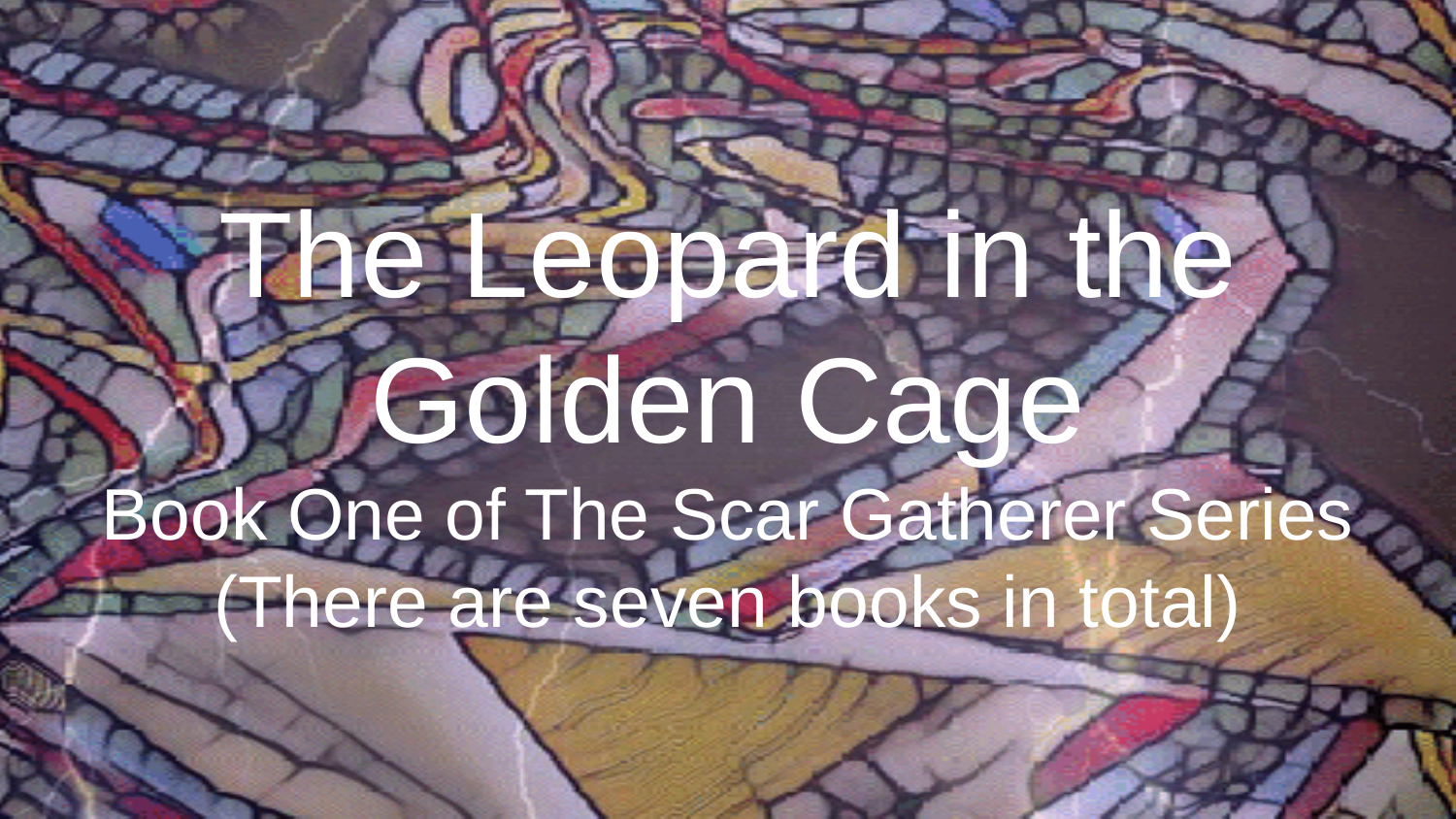

# The Leopard in the Golden Cage
Book One of The Scar Gatherer Series
(There are seven books in total)